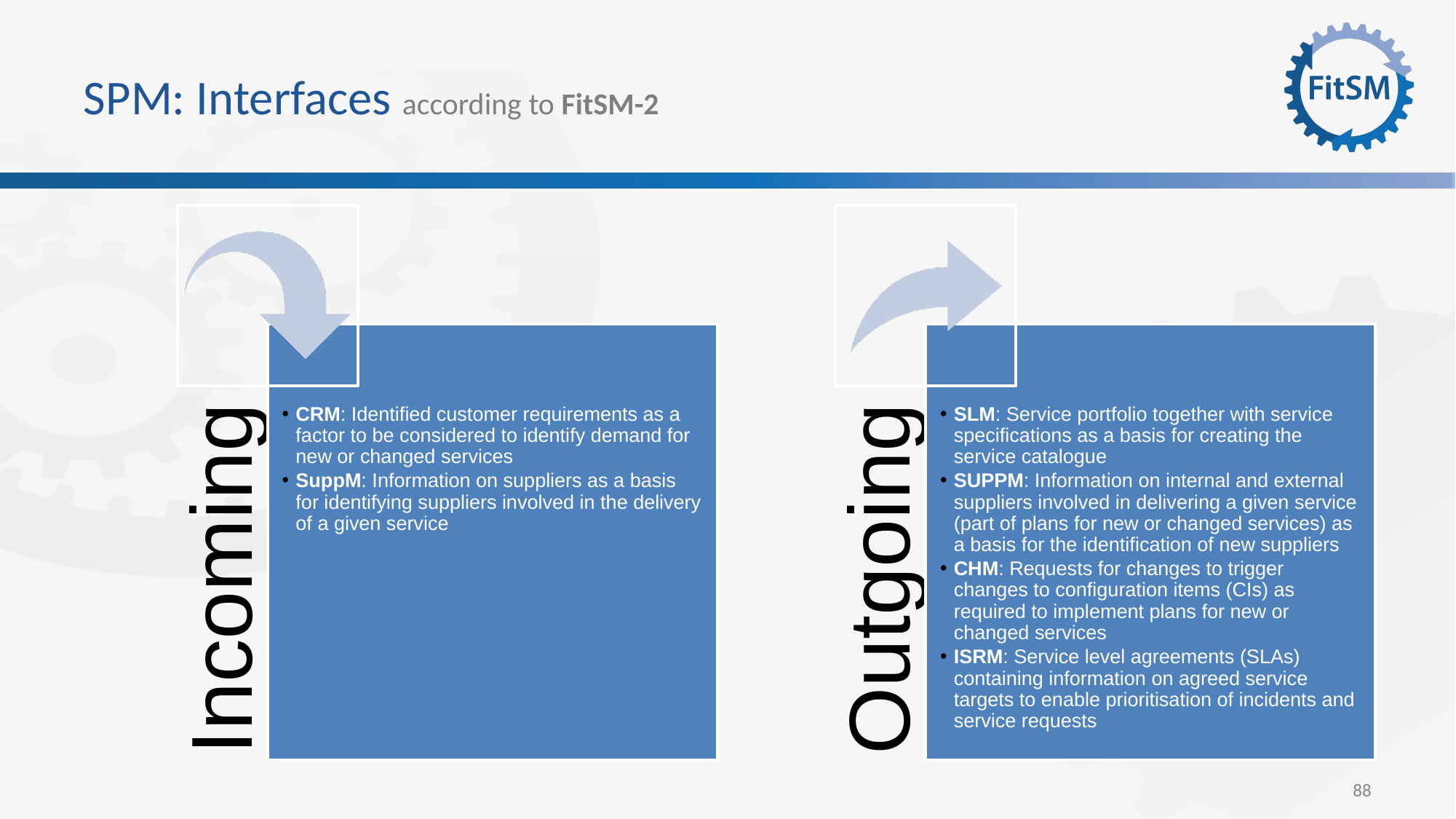

# SPM: Interfaces according to FitSM-2
Incoming
CRM: Identified customer requirements as a factor to be considered to identify demand for new or changed services
SuppM: Information on suppliers as a basis for identifying suppliers involved in the delivery of a given service
Outgoing
SLM: Service portfolio together with service specifications as a basis for creating the service catalogue
SUPPM: Information on internal and external suppliers involved in delivering a given service (part of plans for new or changed services) as a basis for the identification of new suppliers
CHM: Requests for changes to trigger changes to configuration items (CIs) as required to implement plans for new or changed services
ISRM: Service level agreements (SLAs) containing information on agreed service targets to enable prioritisation of incidents and service requests
88